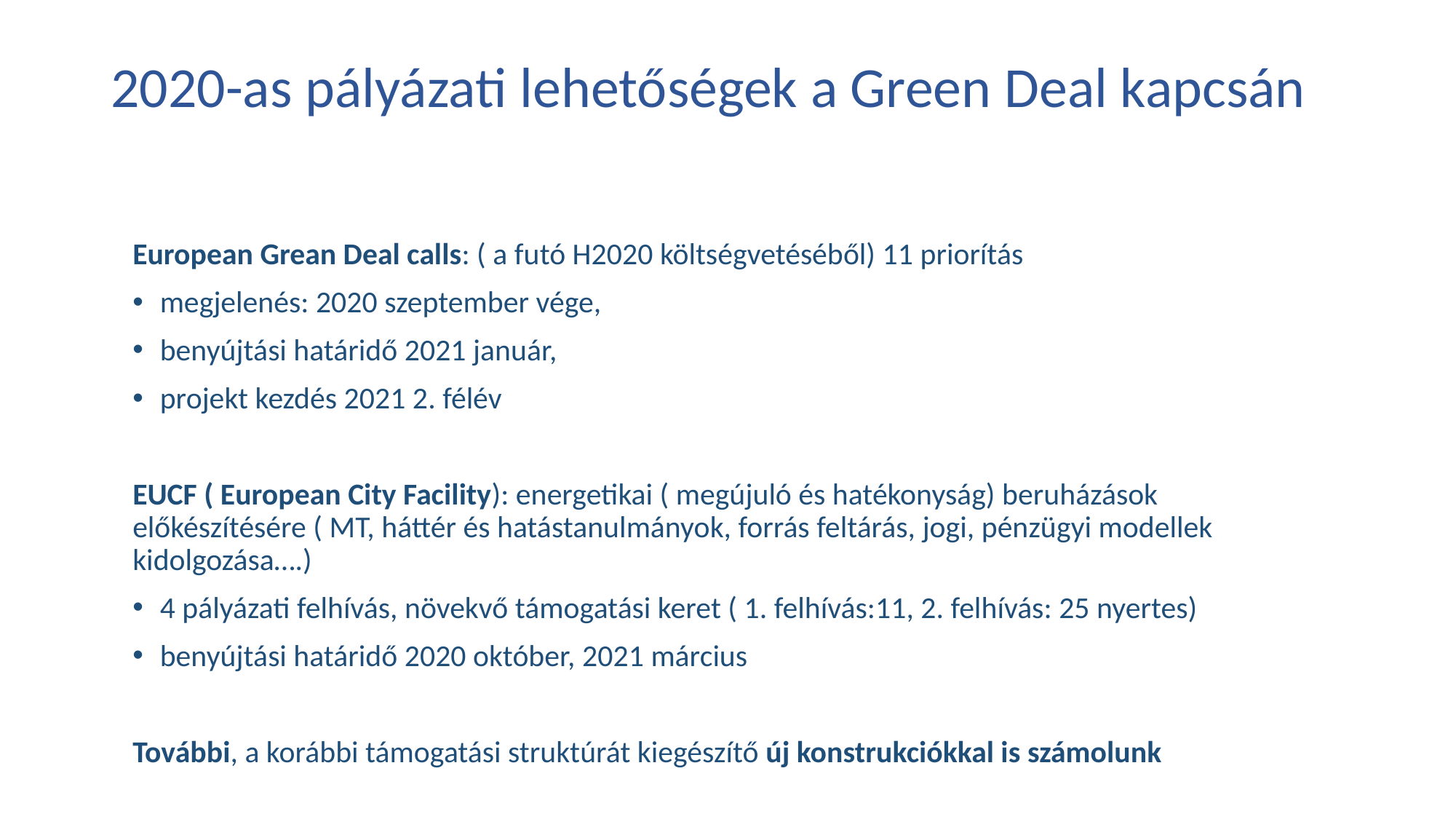

# 2020-as pályázati lehetőségek a Green Deal kapcsán

European Grean Deal calls: ( a futó H2020 költségvetéséből) 11 priorítás
megjelenés: 2020 szeptember vége,
benyújtási határidő 2021 január,
projekt kezdés 2021 2. félév

EUCF ( European City Facility): energetikai ( megújuló és hatékonyság) beruházások előkészítésére ( MT, háttér és hatástanulmányok, forrás feltárás, jogi, pénzügyi modellek kidolgozása….)
4 pályázati felhívás, növekvő támogatási keret ( 1. felhívás:11, 2. felhívás: 25 nyertes)
benyújtási határidő 2020 október, 2021 március

További, a korábbi támogatási struktúrát kiegészítő új konstrukciókkal is számolunk